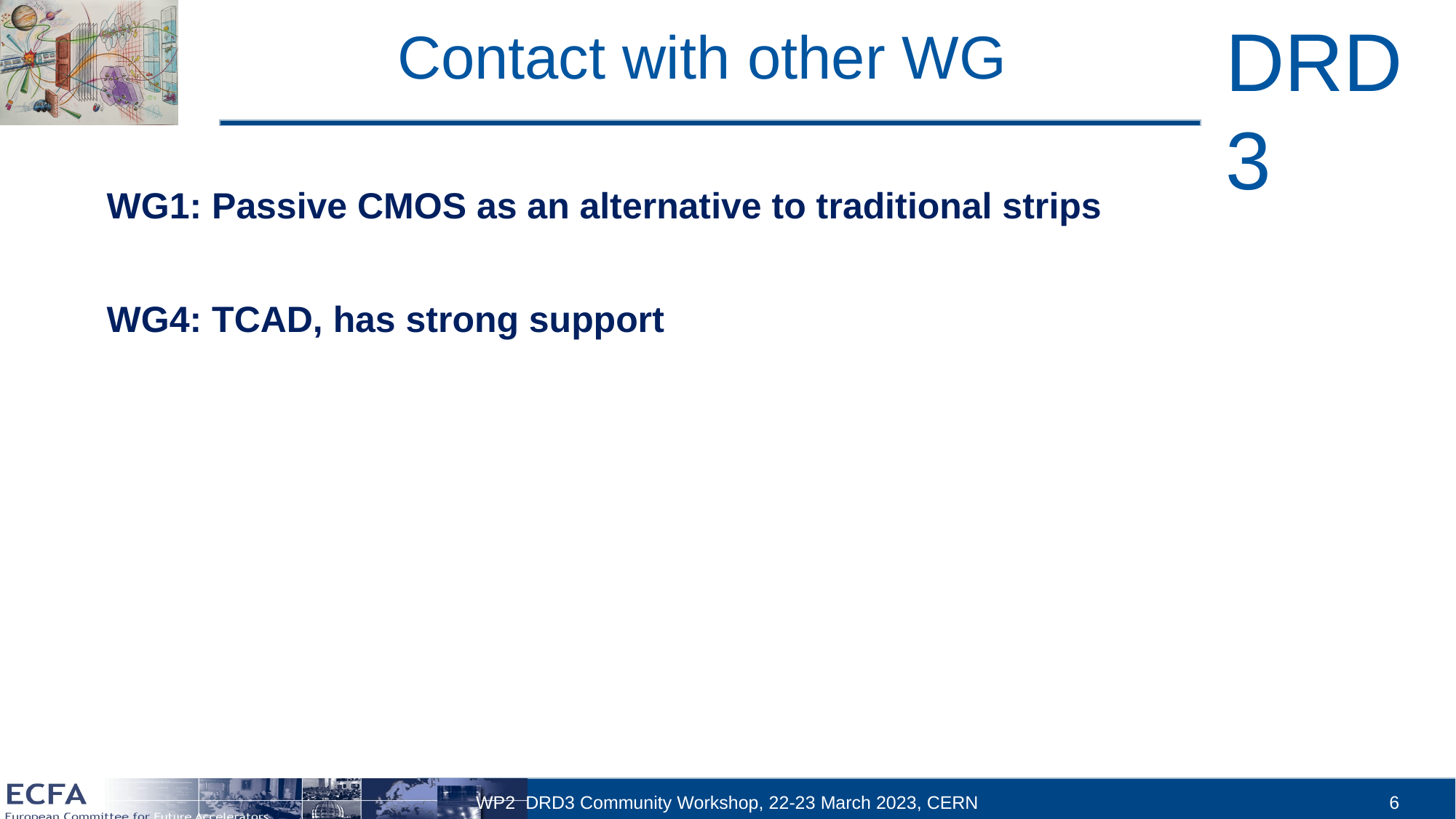

# Contact with other WG
WG1: Passive CMOS as an alternative to traditional strips

WG4: TCAD, has strong support

WP2  DRD3 Community Workshop, 22-23 March 2023, CERN
6